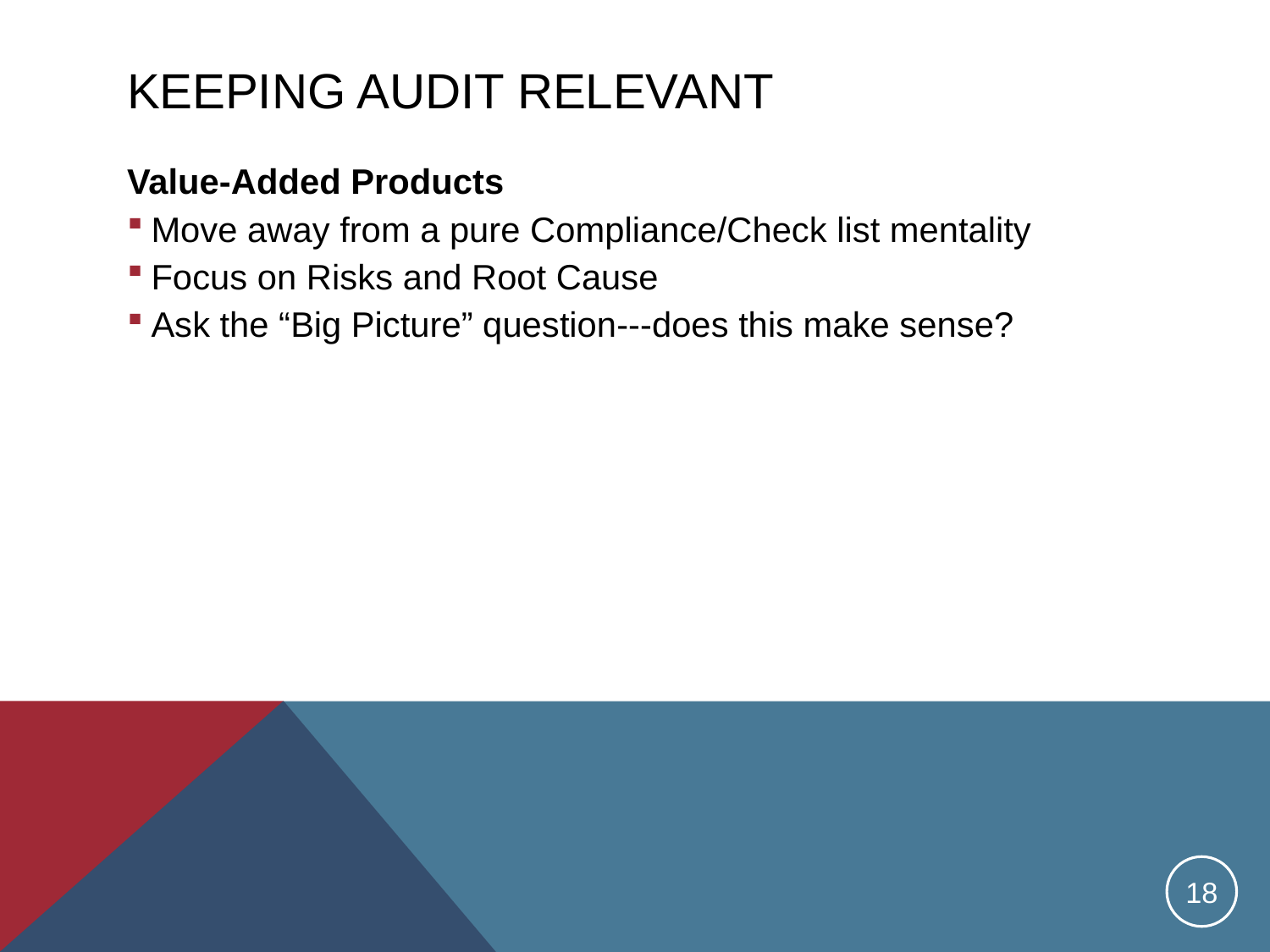

# Keeping Audit Relevant
Value-Added Products
Move away from a pure Compliance/Check list mentality
Focus on Risks and Root Cause
Ask the “Big Picture” question---does this make sense?

18